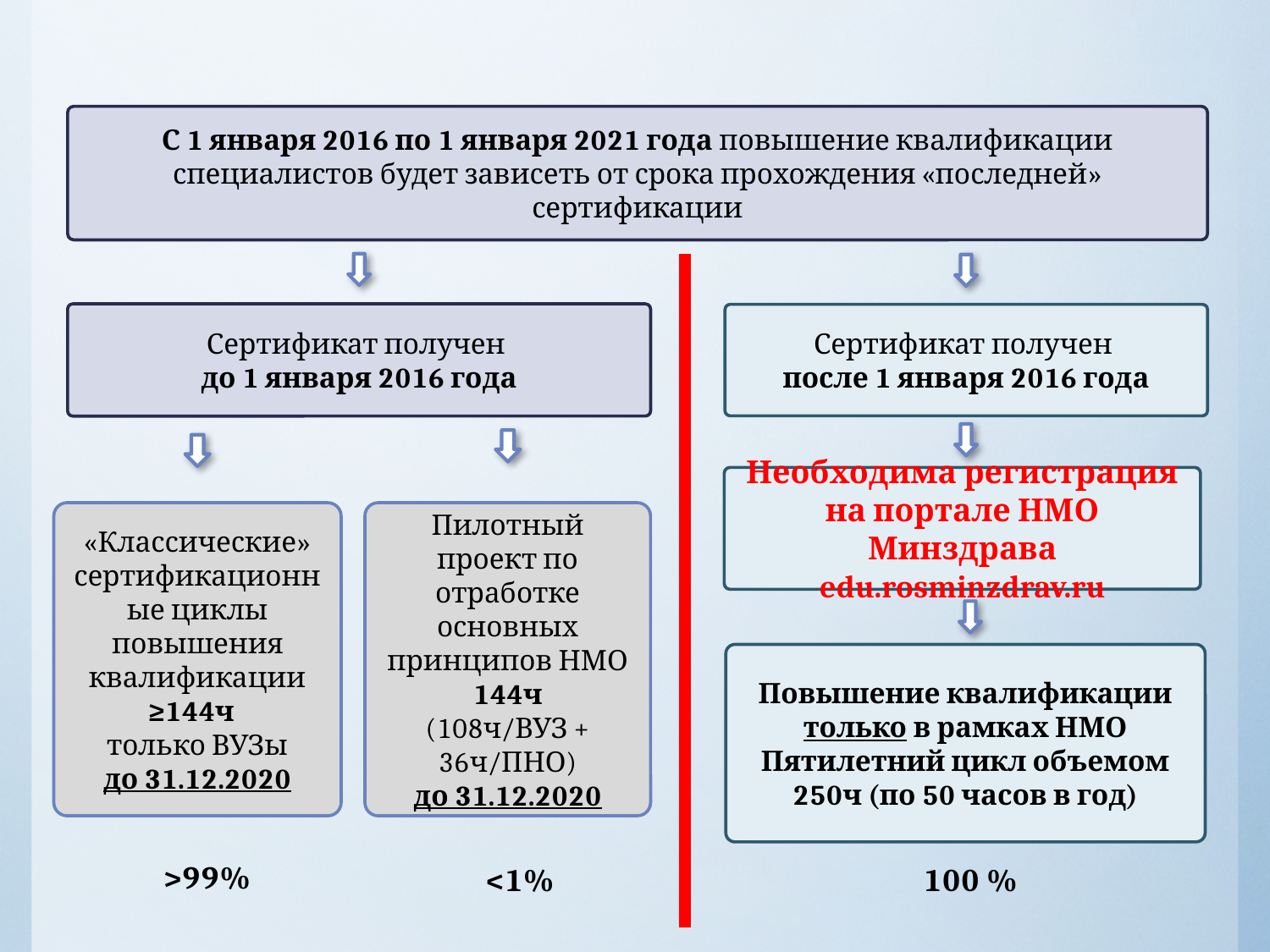

С 1 января 2016 по 1 января 2021 года повышение квалификации специалистов будет зависеть от срока прохождения «последней» сертификации

Сертификат получен
до 1 января 2016 года
Сертификат получен
после 1 января 2016 года

Необходима регистрация на портале НМО Минздрава
edu.rosminzdrav.ru
«Классические» сертификационные циклы повышения квалификации
≥144ч
только ВУЗы
до 31.12.2020
Пилотный проект по отработке основных принципов НМО
144ч
(108ч/ВУЗ + 36ч/ПНО)
до 31.12.2020

Повышение квалификации только в рамках НМО
Пятилетний цикл объемом 250ч (по 50 часов в год)
>99%
<1%
100 %